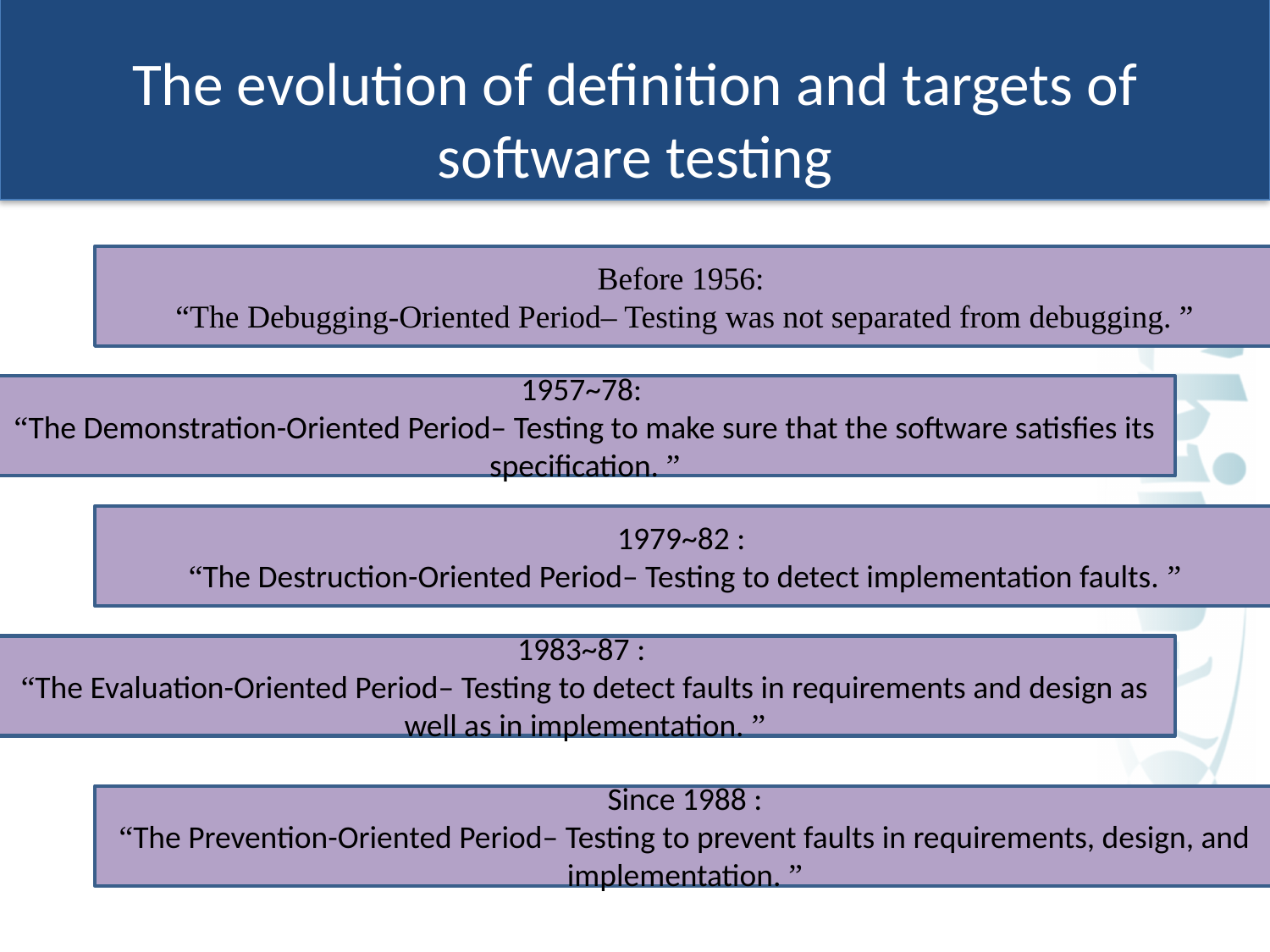

# The evolution of definition and targets of software testing
Before 1956:
“The Debugging-Oriented Period– Testing was not separated from debugging. ”
1957~78:
“The Demonstration-Oriented Period– Testing to make sure that the software satisfies its specification. ”
1979~82 :
“The Destruction-Oriented Period– Testing to detect implementation faults. ”
1983~87 :
“The Evaluation-Oriented Period– Testing to detect faults in requirements and design as well as in implementation. ”
 Since 1988 :
“The Prevention-Oriented Period– Testing to prevent faults in requirements, design, and implementation. ”